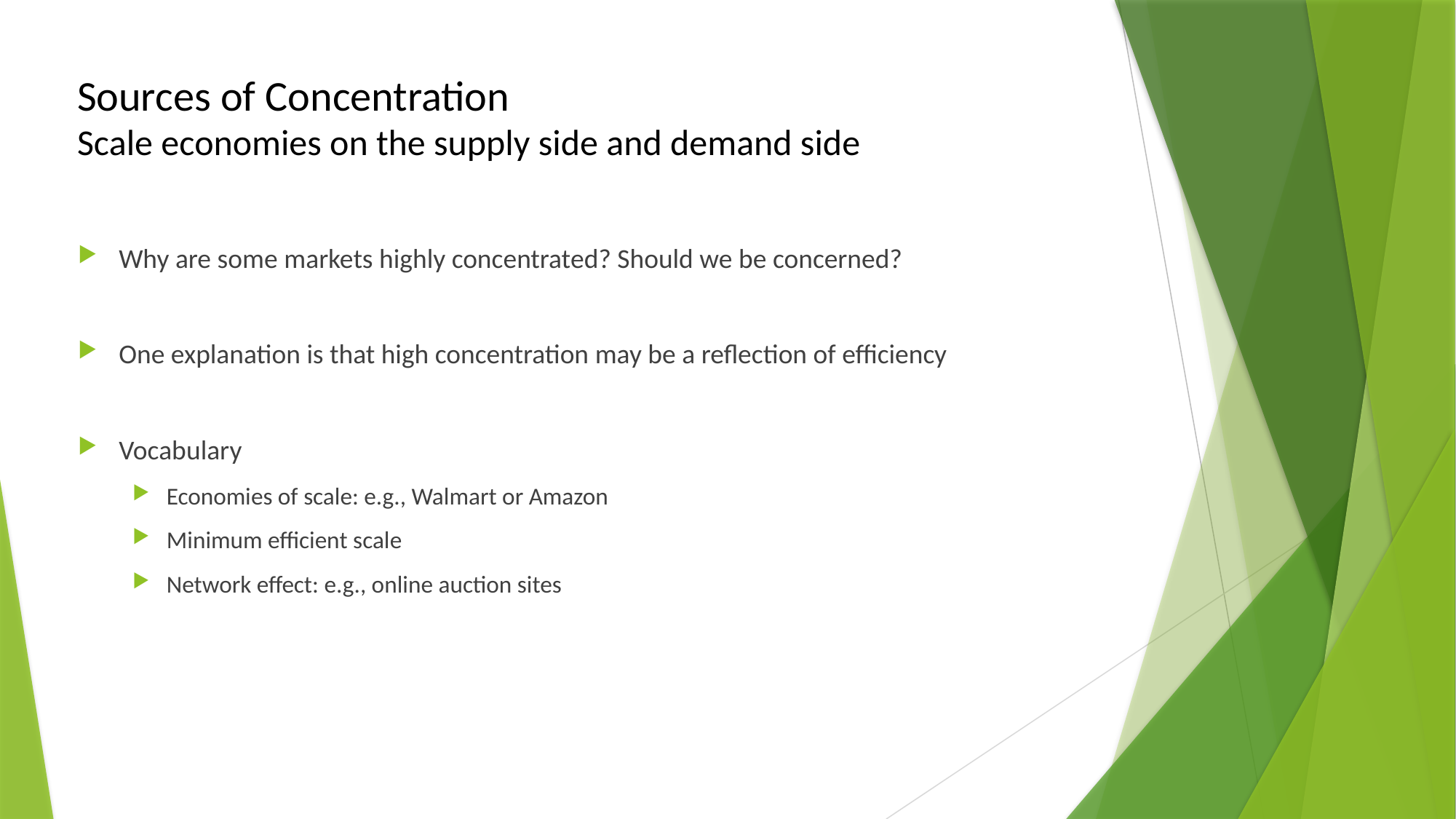

# Sources of Concentration Scale economies on the supply side and demand side
Why are some markets highly concentrated? Should we be concerned?

One explanation is that high concentration may be a reflection of efficiency

Vocabulary
Economies of scale: e.g., Walmart or Amazon
Minimum efficient scale
Network effect: e.g., online auction sites